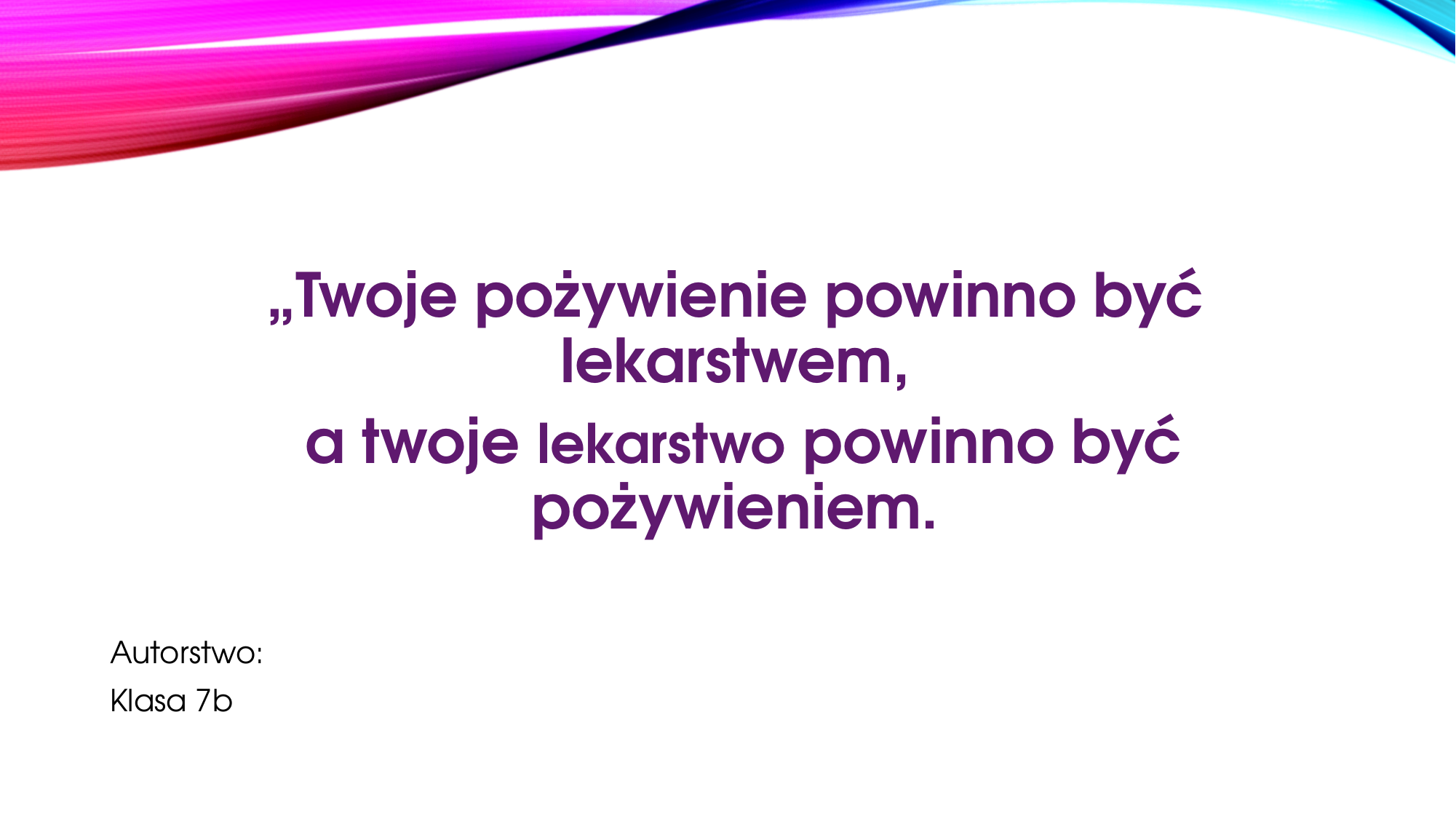

#
„Twoje pożywienie powinno być lekarstwem,
 a twoje lekarstwo powinno być pożywieniem.

Autorstwo:
Klasa 7b